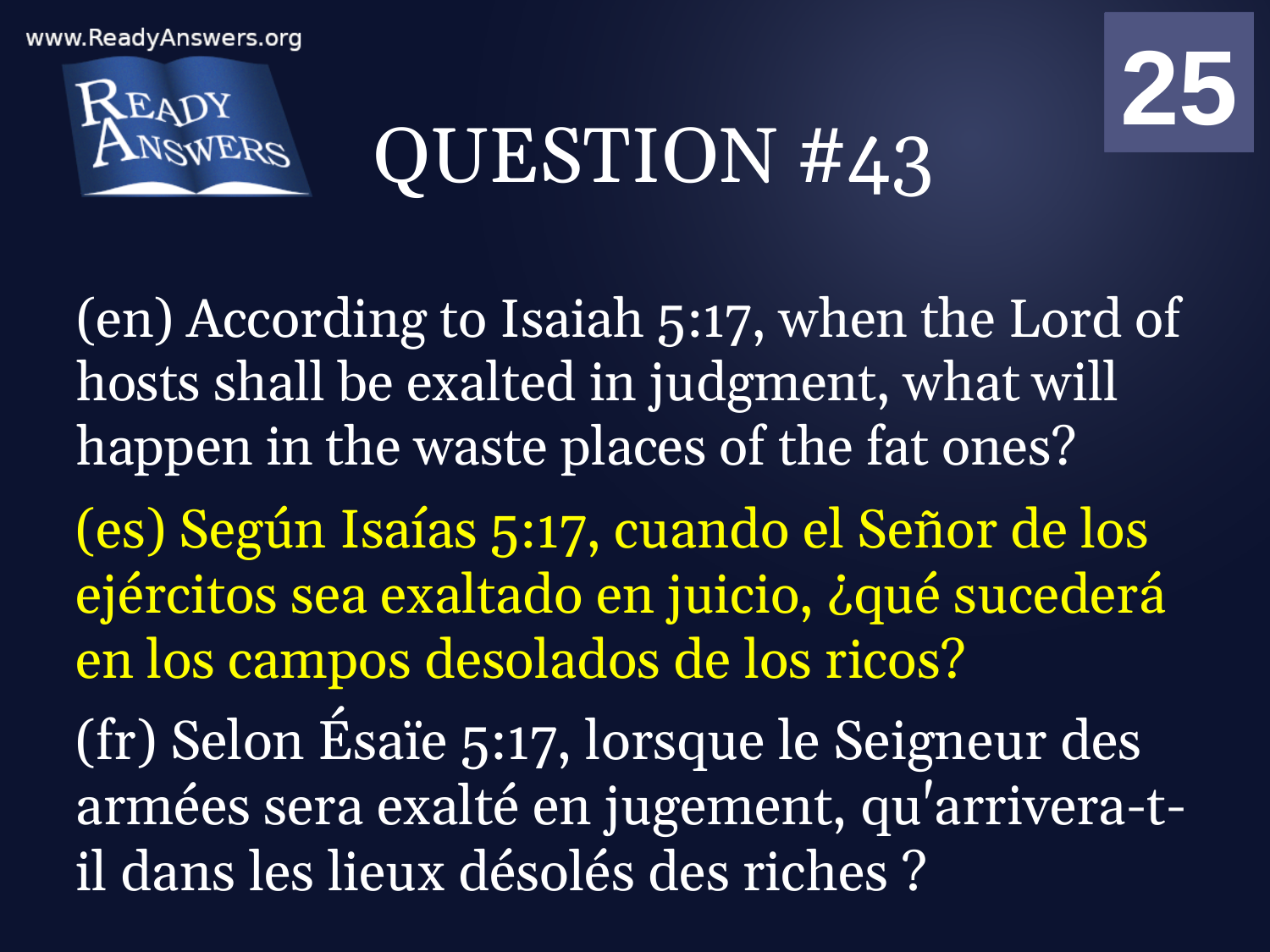

01
02
03
04
05
06
07
08
09
10
11
12
13
14
15
16
17
18
19
20
21
22
23
24
25
00
# QUESTION #43
(en) According to Isaiah 5:17, when the Lord of hosts shall be exalted in judgment, what will happen in the waste places of the fat ones?
(es) Según Isaías 5:17, cuando el Señor de los ejércitos sea exaltado en juicio, ¿qué sucederá en los campos desolados de los ricos?
(fr) Selon Ésaïe 5:17, lorsque le Seigneur des armées sera exalté en jugement, qu'arrivera-t-il dans les lieux désolés des riches ?